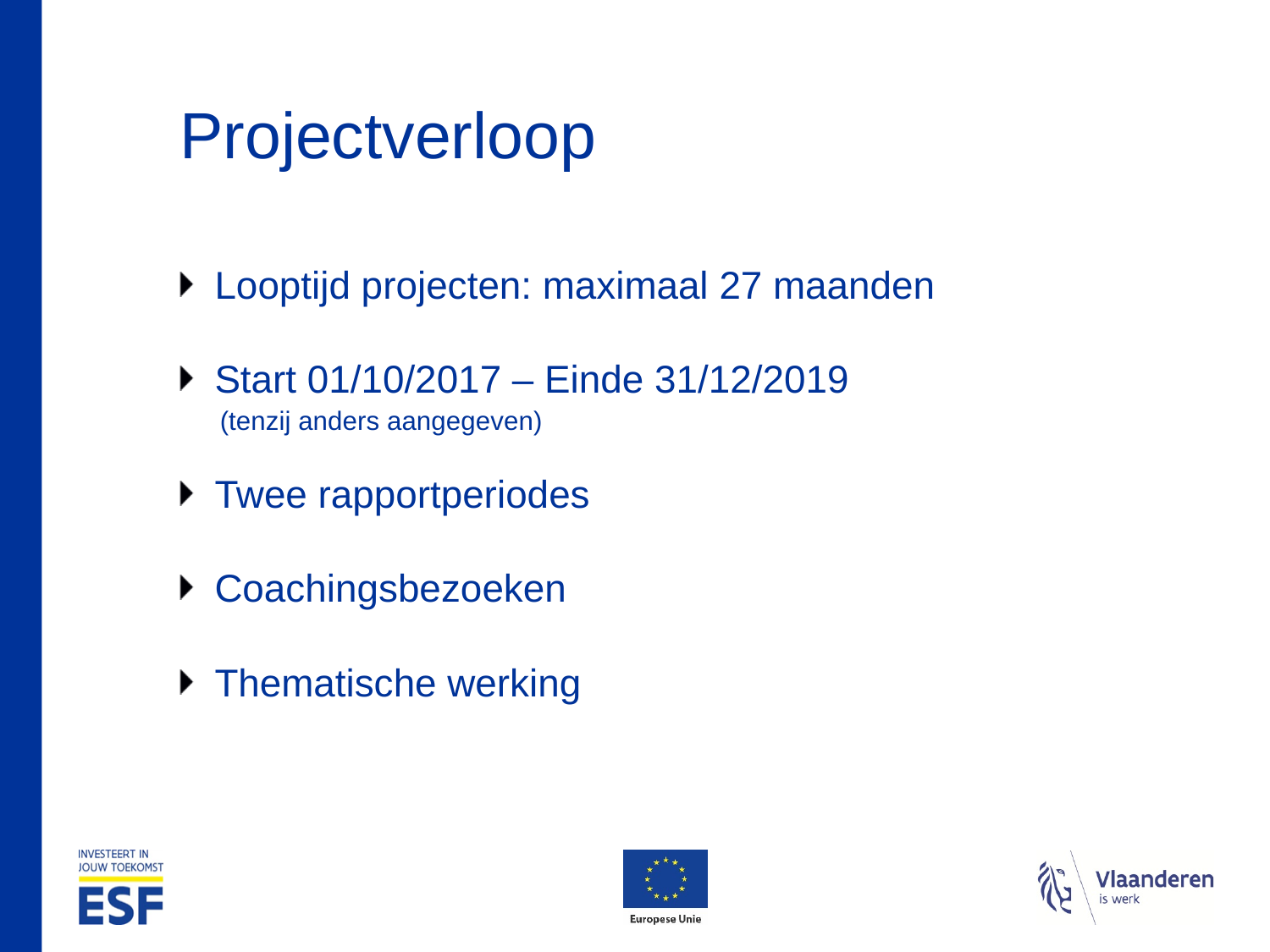

# Projectverloop
Looptijd projecten: maximaal 27 maanden

Start 01/10/2017 – Einde 31/12/2019
(tenzij anders aangegeven)

Twee rapportperiodes

Coachingsbezoeken

Thematische werking